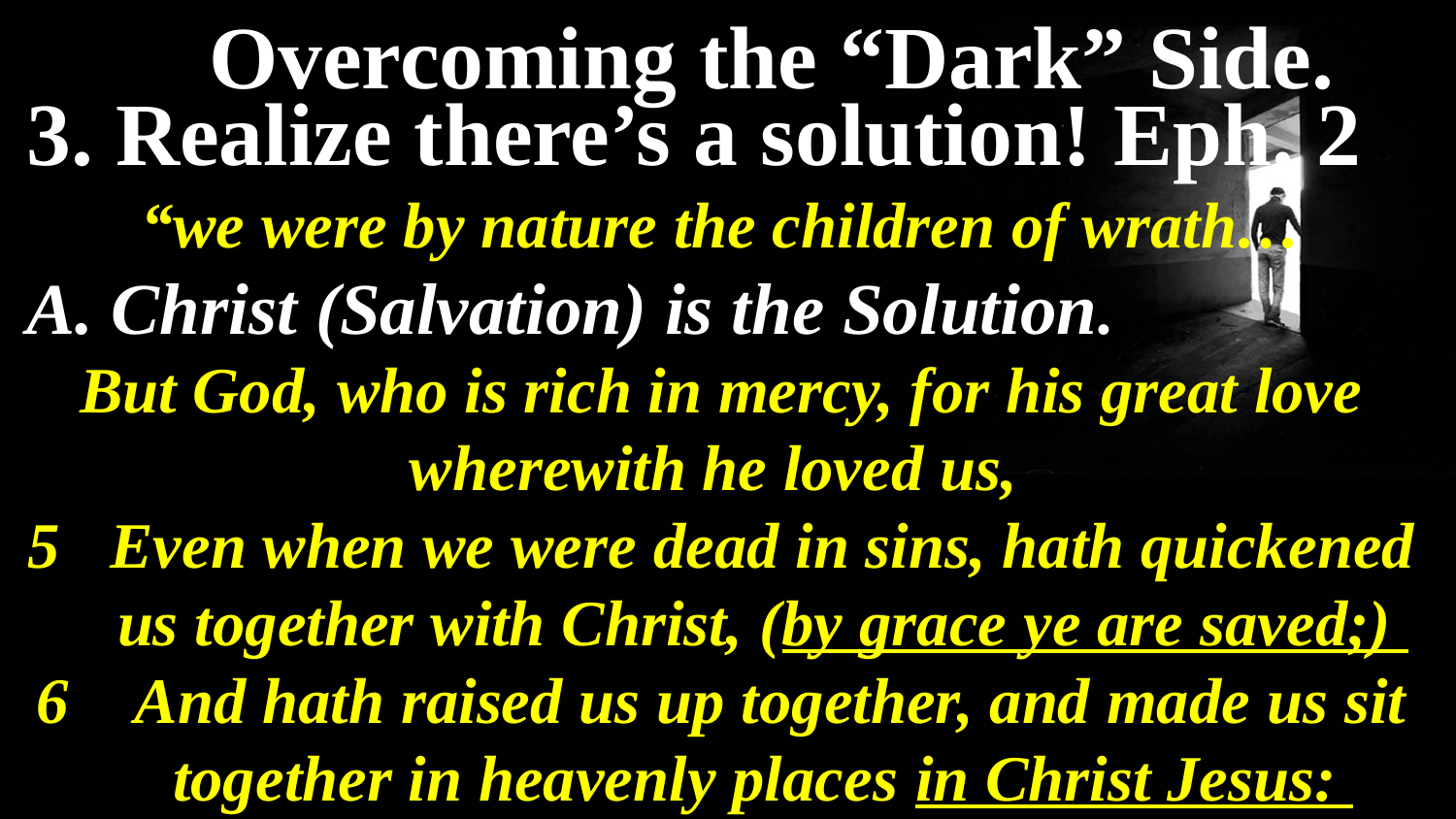

# Overcoming the “Dark” Side.
3. Realize there’s a solution! Eph. 2
“we were by nature the children of wrath…
A. Christ (Salvation) is the Solution.
But God, who is rich in mercy, for his great love wherewith he loved us,
Even when we were dead in sins, hath quickened us together with Christ, (by grace ye are saved;)
 And hath raised us up together, and made us sit together in heavenly places in Christ Jesus: